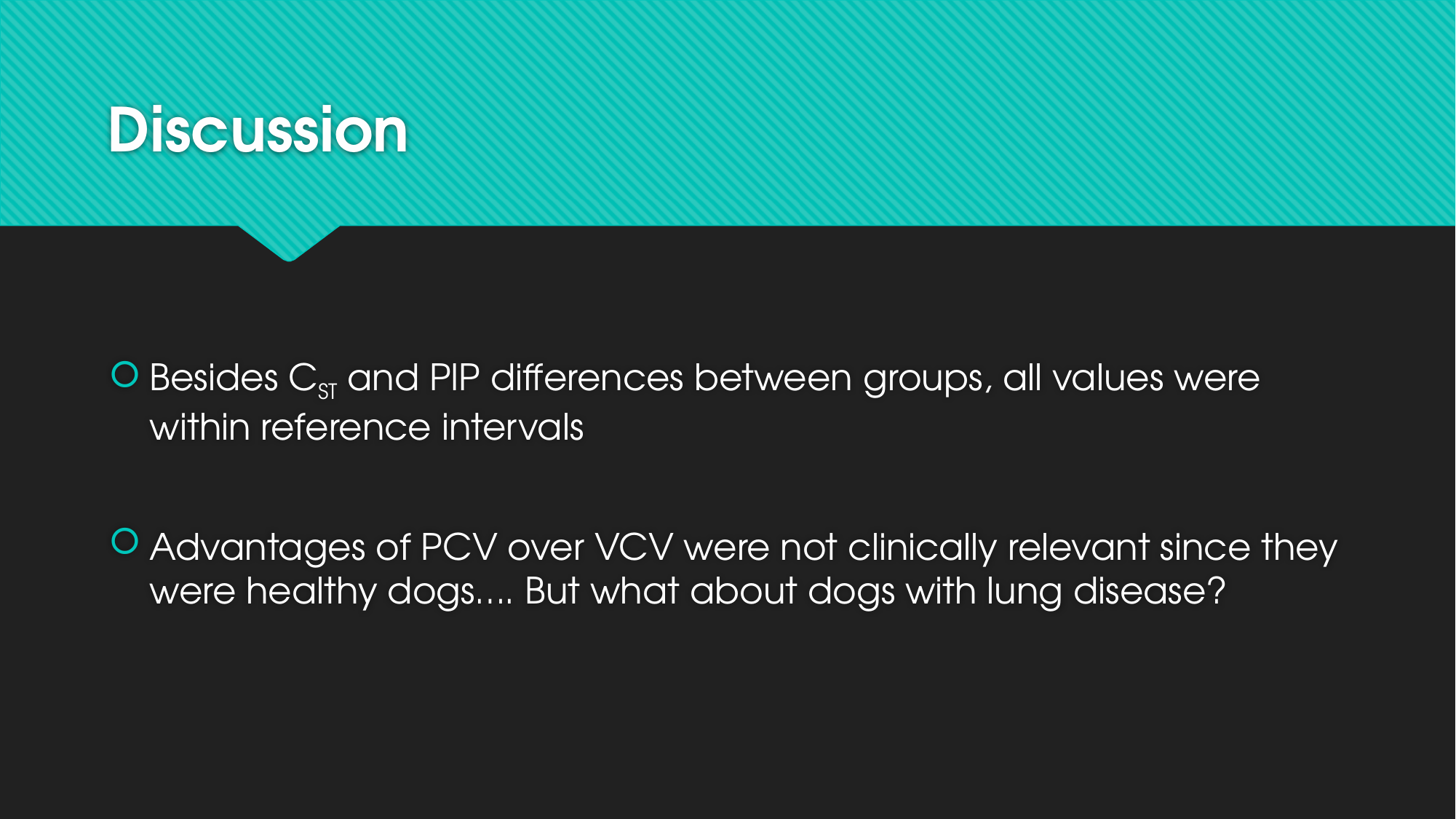

# Discussion
Besides CST and PIP differences between groups, all values were within reference intervals

Advantages of PCV over VCV were not clinically relevant since they were healthy dogs…. But what about dogs with lung disease?